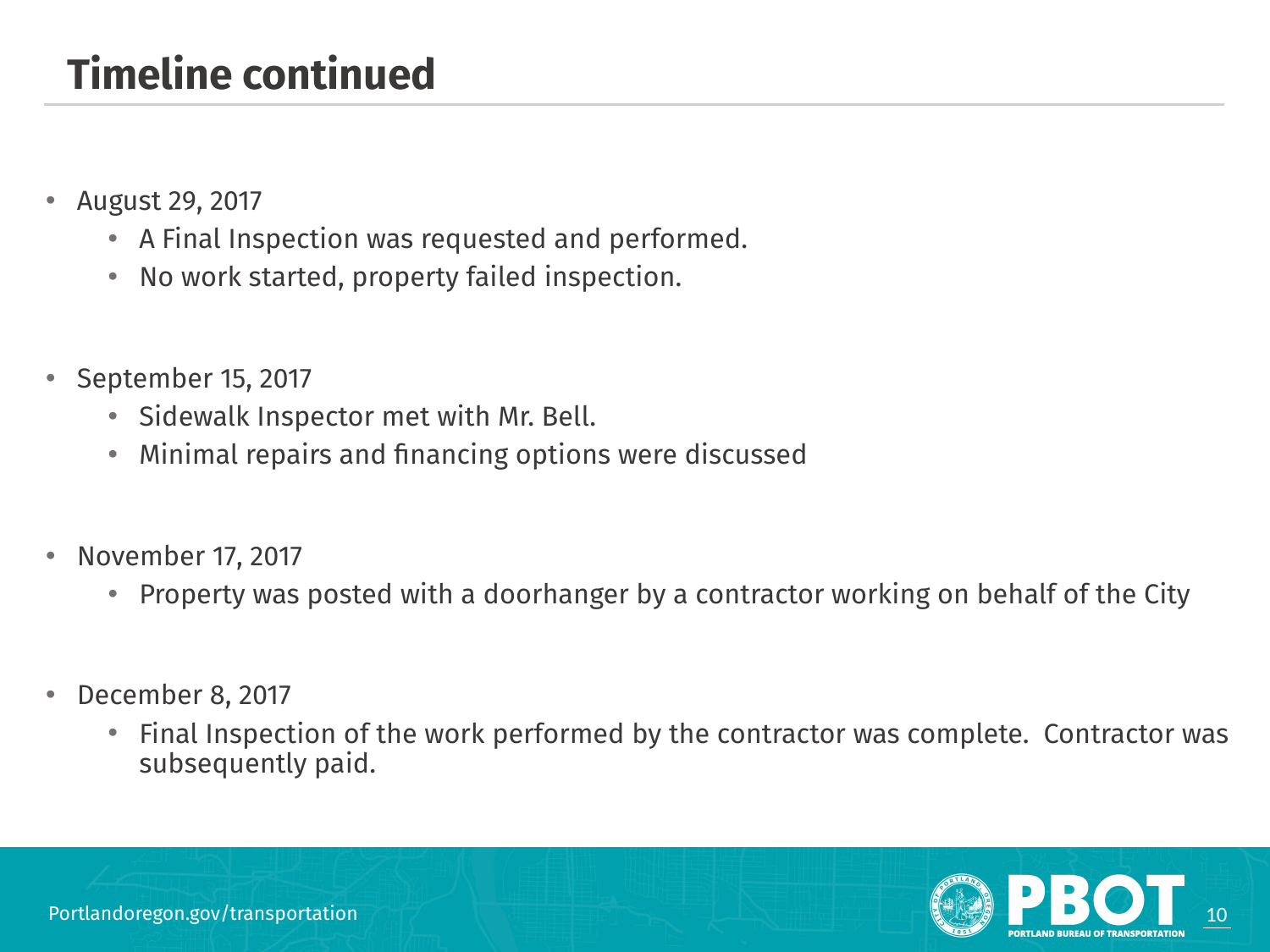

Timeline continued
#

August 29, 2017
A Final Inspection was requested and performed.
No work started, property failed inspection.

September 15, 2017
Sidewalk Inspector met with Mr. Bell.
Minimal repairs and financing options were discussed

November 17, 2017
Property was posted with a doorhanger by a contractor working on behalf of the City

December 8, 2017
Final Inspection of the work performed by the contractor was complete.  Contractor was subsequently paid.